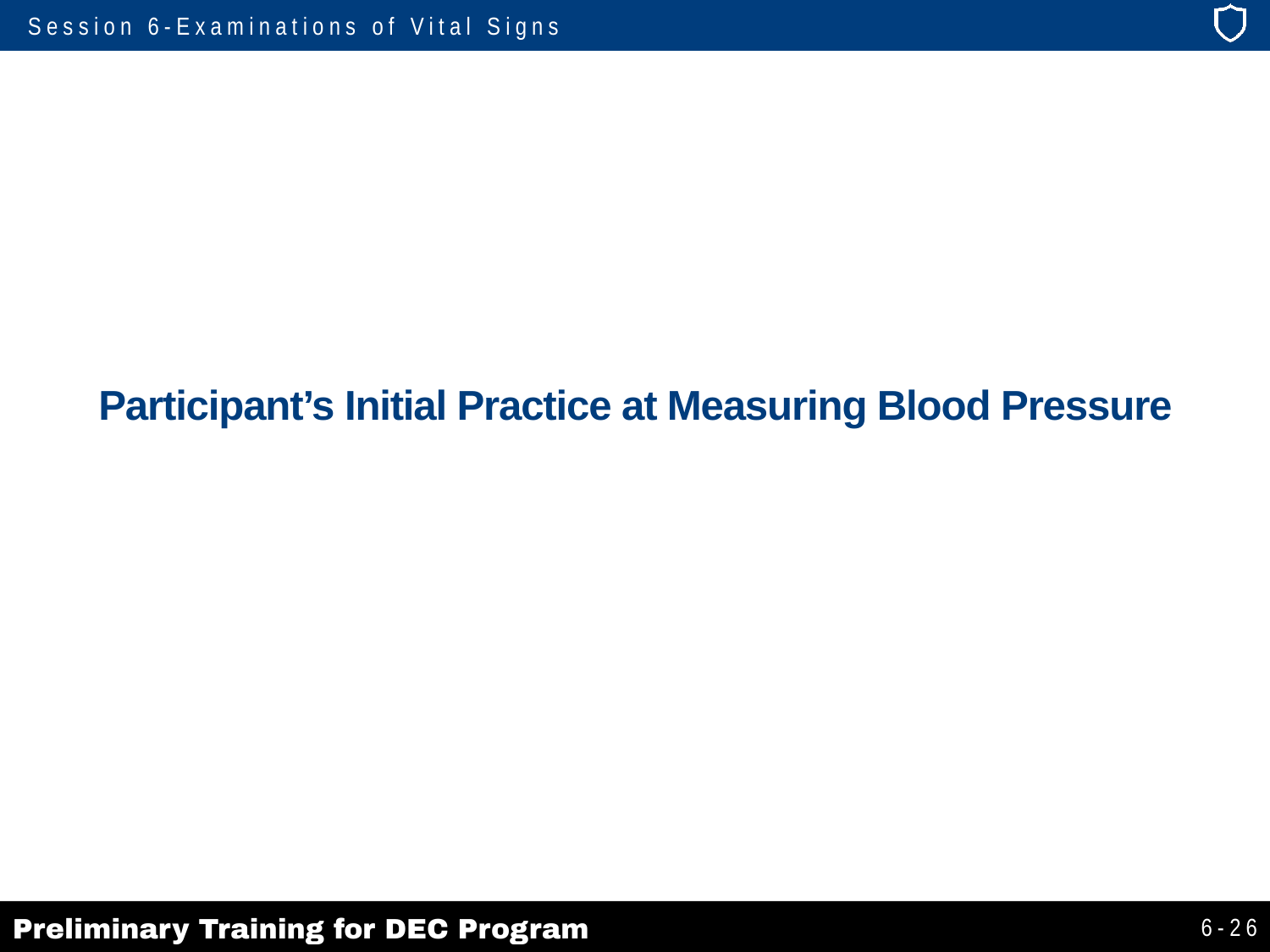

# Participant’s Initial Practice at Measuring Blood Pressure
6-26